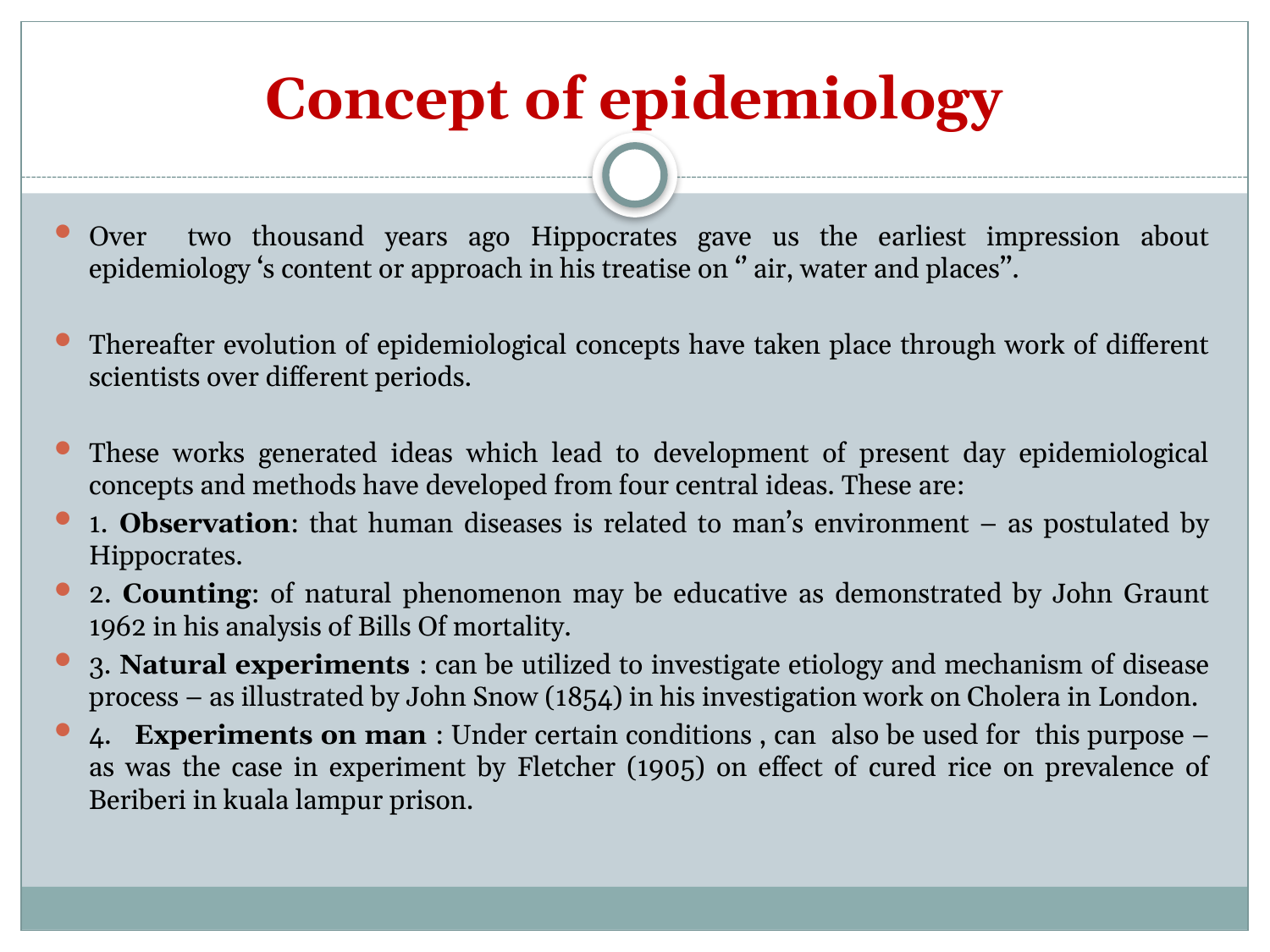

# Concept of epidemiology
Over  two thousand years ago Hippocrates gave us the earliest impression about epidemiology ‘s content or approach in his treatise on ‘’ air, water and places’’.

Thereafter evolution of epidemiological concepts have taken place through work of different scientists over different periods.

These works generated ideas which lead to development of present day epidemiological concepts and methods have developed from four central ideas. These are:
1. Observation: that human diseases is related to man’s environment – as postulated by Hippocrates.
2. Counting: of natural phenomenon may be educative as demonstrated by John Graunt 1962 in his analysis of Bills Of mortality.
3. Natural experiments : can be utilized to investigate etiology and mechanism of disease process – as illustrated by John Snow (1854) in his investigation work on Cholera in London.
4.   Experiments on man : Under certain conditions , can  also be used for  this purpose – as was the case in experiment by Fletcher (1905) on effect of cured rice on prevalence of Beriberi in kuala lampur prison.